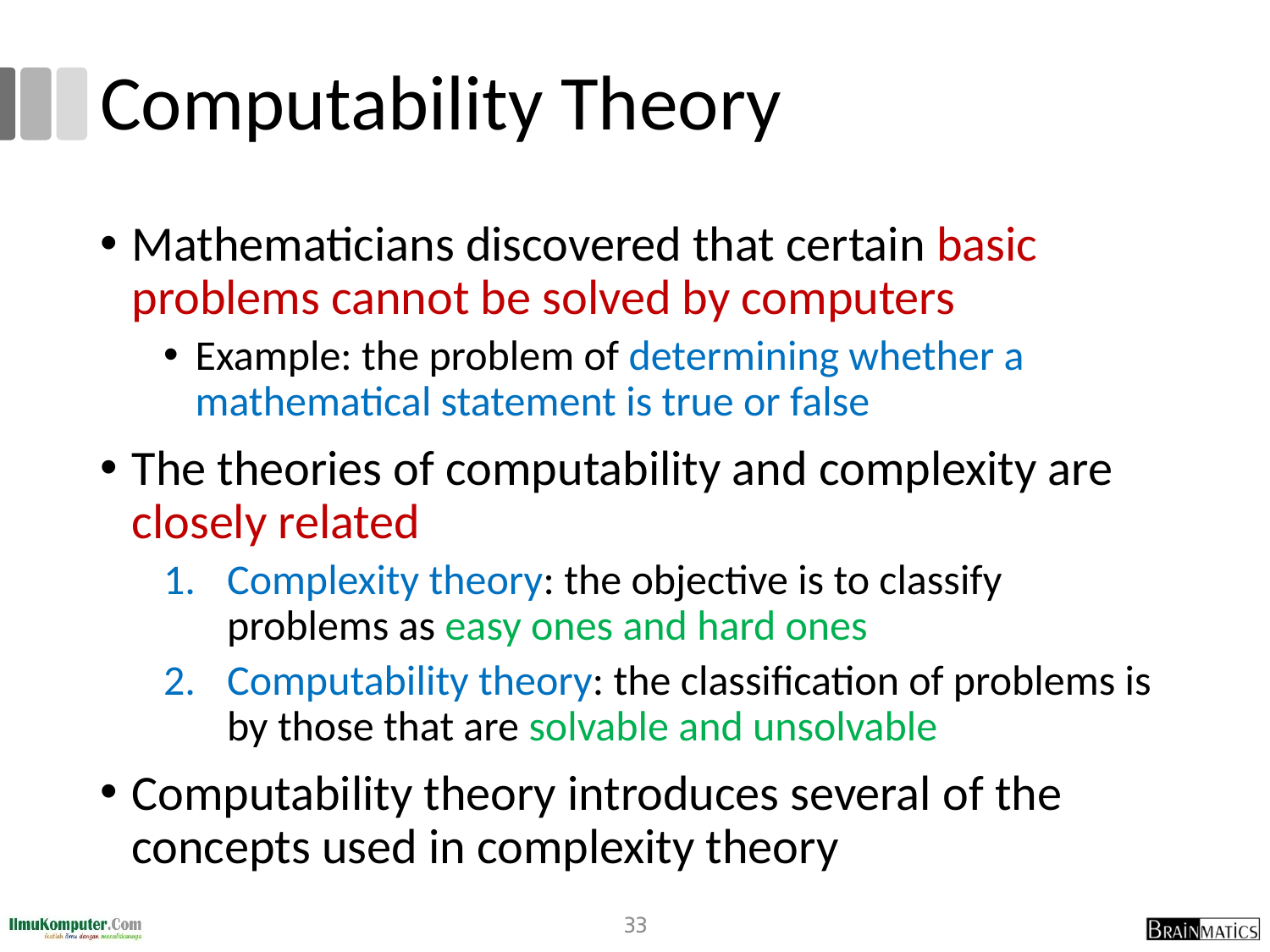

# Computability Theory
Mathematicians discovered that certain basic problems cannot be solved by computers
Example: the problem of determining whether a mathematical statement is true or false
The theories of computability and complexity are closely related
Complexity theory: the objective is to classify problems as easy ones and hard ones
Computability theory: the classification of problems is by those that are solvable and unsolvable
Computability theory introduces several of the concepts used in complexity theory
33